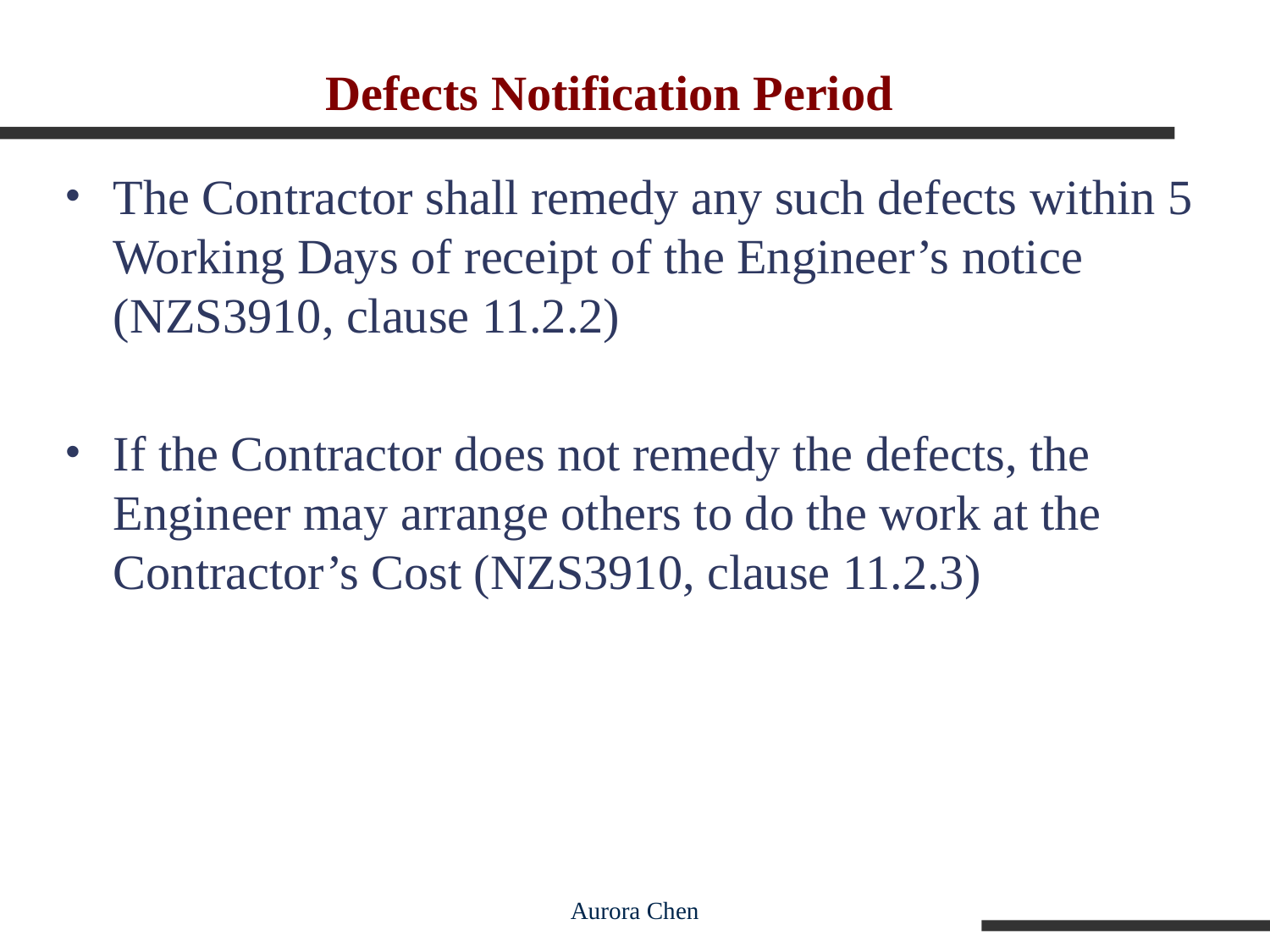

# Defects Notification Period
The Contractor shall remedy any such defects within 5 Working Days of receipt of the Engineer’s notice (NZS3910, clause 11.2.2)

If the Contractor does not remedy the defects, the Engineer may arrange others to do the work at the Contractor’s Cost (NZS3910, clause 11.2.3)

Aurora Chen